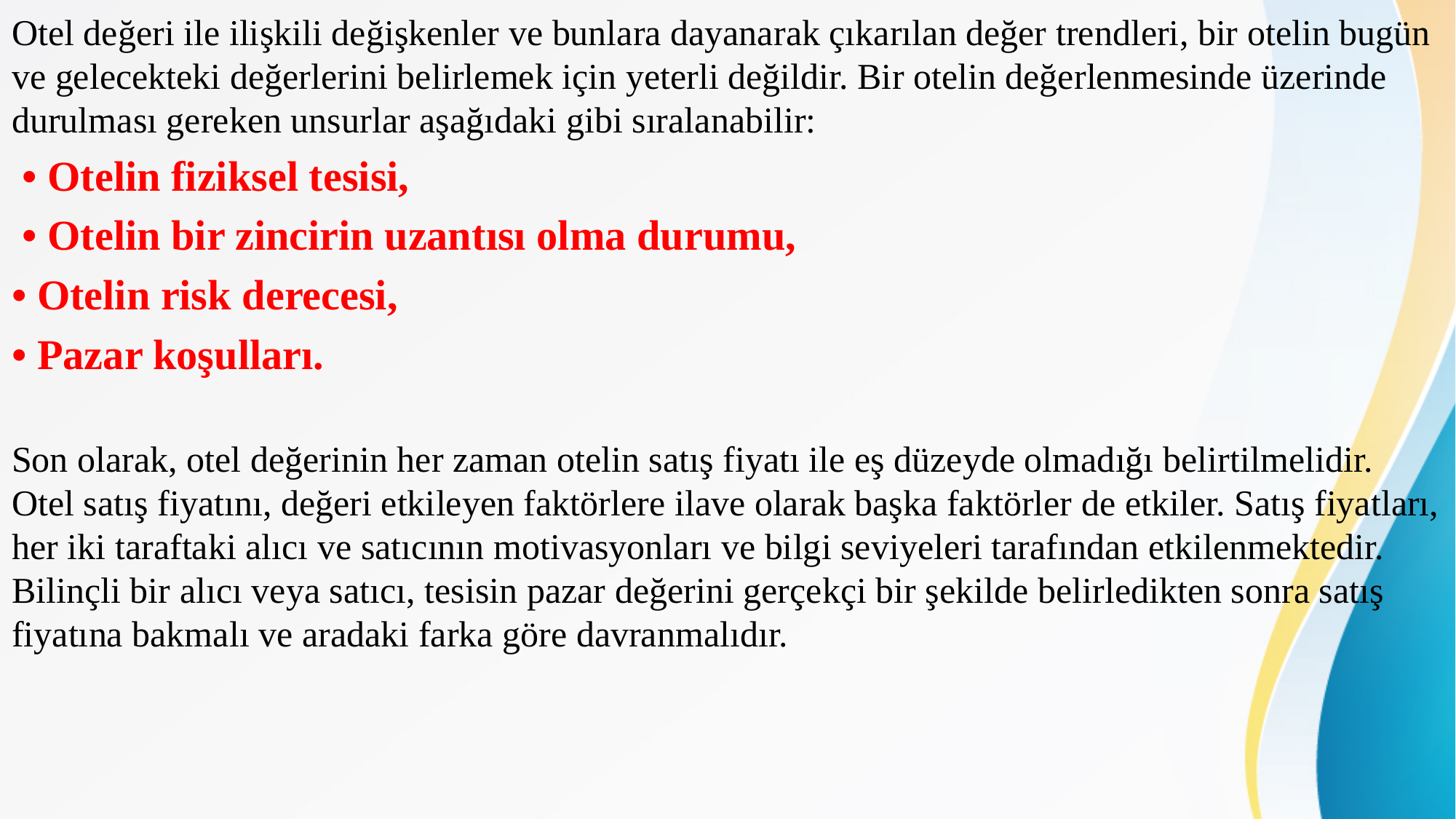

Otel değeri ile ilişkili değişkenler ve bunlara dayanarak çıkarılan değer trendleri, bir otelin bugün ve gelecekteki değerlerini belirlemek için yeterli değildir. Bir otelin değerlenmesinde üzerinde durulması gereken unsurlar aşağıdaki gibi sıralanabilir:
 • Otelin fiziksel tesisi,
 • Otelin bir zincirin uzantısı olma durumu,
• Otelin risk derecesi,
• Pazar koşulları.

Son olarak, otel değerinin her zaman otelin satış fiyatı ile eş düzeyde olmadığı belirtilmelidir. Otel satış fiyatını, değeri etkileyen faktörlere ilave olarak başka faktörler de etkiler. Satış fiyatları, her iki taraftaki alıcı ve satıcının motivasyonları ve bilgi seviyeleri tarafından etkilenmektedir. Bilinçli bir alıcı veya satıcı, tesisin pazar değerini gerçekçi bir şekilde belirledikten sonra satış fiyatına bakmalı ve aradaki farka göre davranmalıdır.